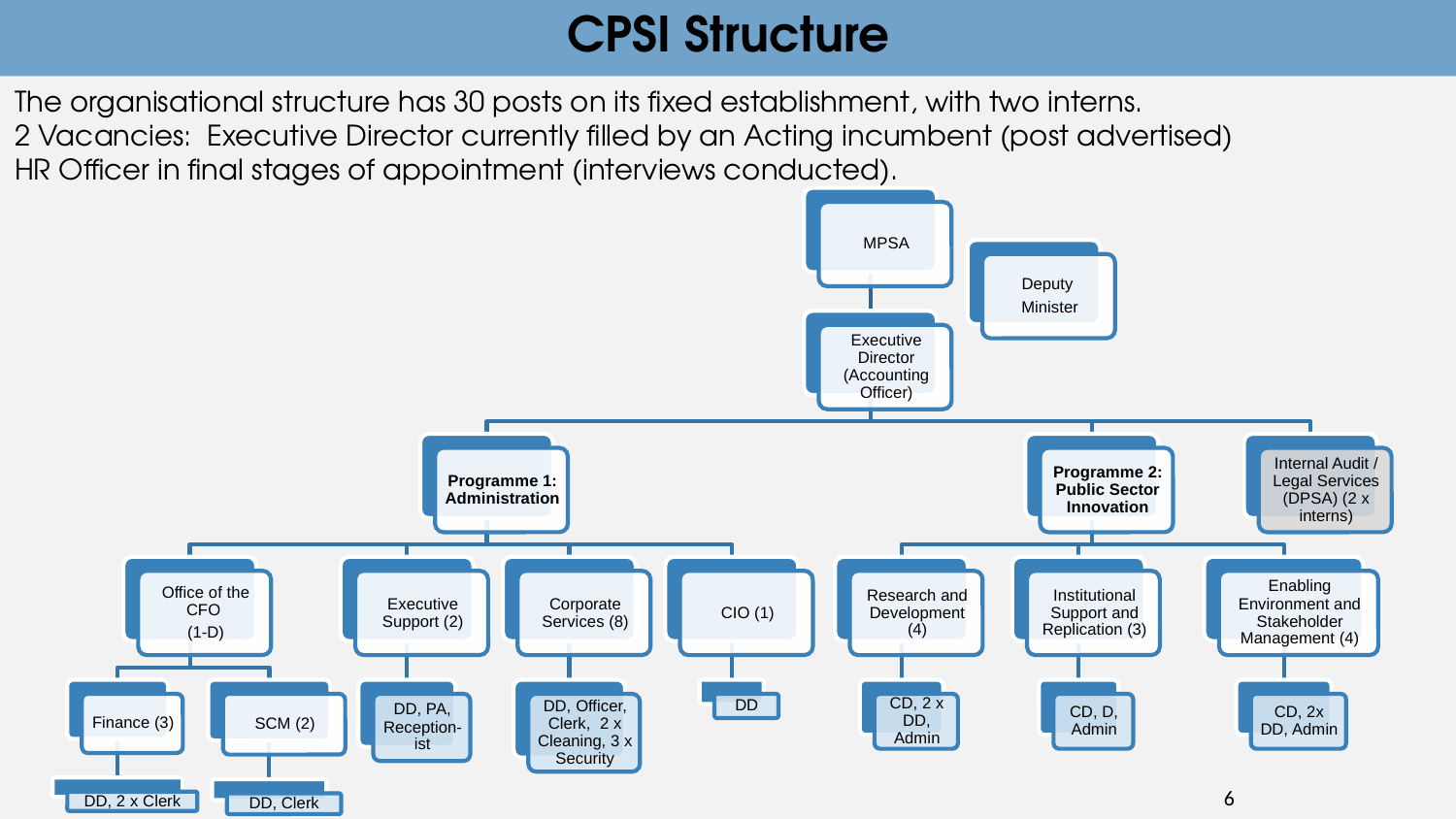

# CPSI Structure

The organisational structure has 30 posts on its fixed establishment, with two interns.
2 Vacancies:  Executive Director currently filled by an Acting incumbent (post advertised)
HR Officer in final stages of appointment (interviews conducted).

MPSA
Executive Director (Accounting Officer)
Programme 1: Administration
Office of the CFO
(1-D)
Finance (3)
DD, 2 x Clerk
SCM (2)
DD, Clerk
Executive Support (2)
DD, PA, Reception-ist
Corporate Services (8)
DD, Officer, Clerk,  2 x Cleaning, 3 x Security
CIO (1)
DD
Programme 2: Public Sector Innovation
Research and Development (4)
CD, 2 x DD, Admin
Institutional Support and Replication (3)
CD, D, Admin
Enabling Environment and Stakeholder Management (4)
CD, 2x DD, Admin
Internal Audit / Legal Services (DPSA) (2 x interns)
Deputy
Minister

6